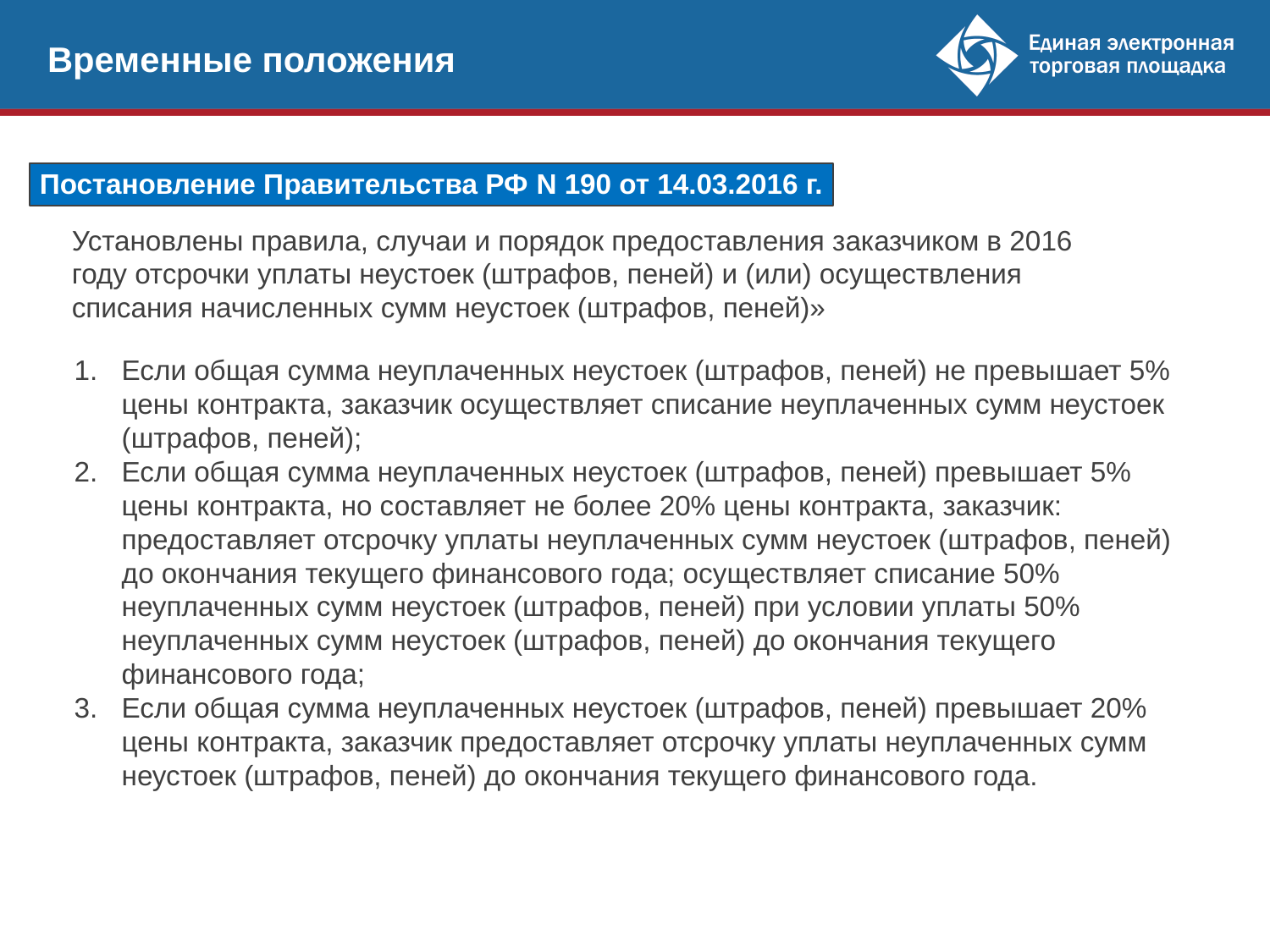

Временные положения
Постановление Правительства РФ N 190 от 14.03.2016 г.
Установлены правила, случаи и порядок предоставления заказчиком в 2016 году отсрочки уплаты неустоек (штрафов, пеней) и (или) осуществления списания начисленных сумм неустоек (штрафов, пеней)»
Если общая сумма неуплаченных неустоек (штрафов, пеней) не превышает 5% цены контракта, заказчик осуществляет списание неуплаченных сумм неустоек (штрафов, пеней);
Если общая сумма неуплаченных неустоек (штрафов, пеней) превышает 5% цены контракта, но составляет не более 20% цены контракта, заказчик: предоставляет отсрочку уплаты неуплаченных сумм неустоек (штрафов, пеней) до окончания текущего финансового года; осуществляет списание 50% неуплаченных сумм неустоек (штрафов, пеней) при условии уплаты 50% неуплаченных сумм неустоек (штрафов, пеней) до окончания текущего финансового года;
Если общая сумма неуплаченных неустоек (штрафов, пеней) превышает 20% цены контракта, заказчик предоставляет отсрочку уплаты неуплаченных сумм неустоек (штрафов, пеней) до окончания текущего финансового года.